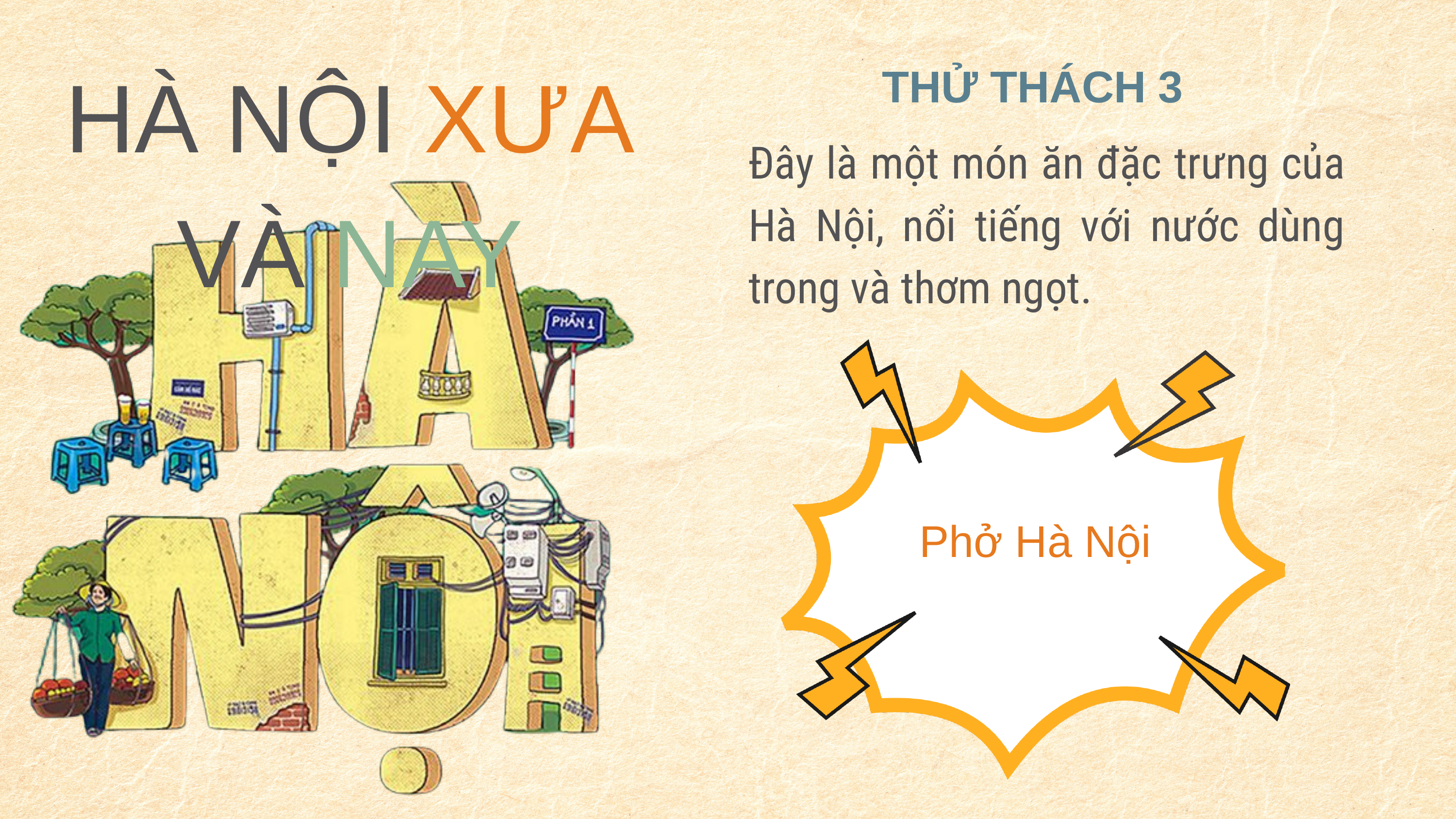

HÀ NỘI XƯA VÀ NAY
THỬ THÁCH 3

Đây là một món ăn đặc trưng của Hà Nội, nổi tiếng với nước dùng trong và thơm ngọt.

Phở Hà Nội